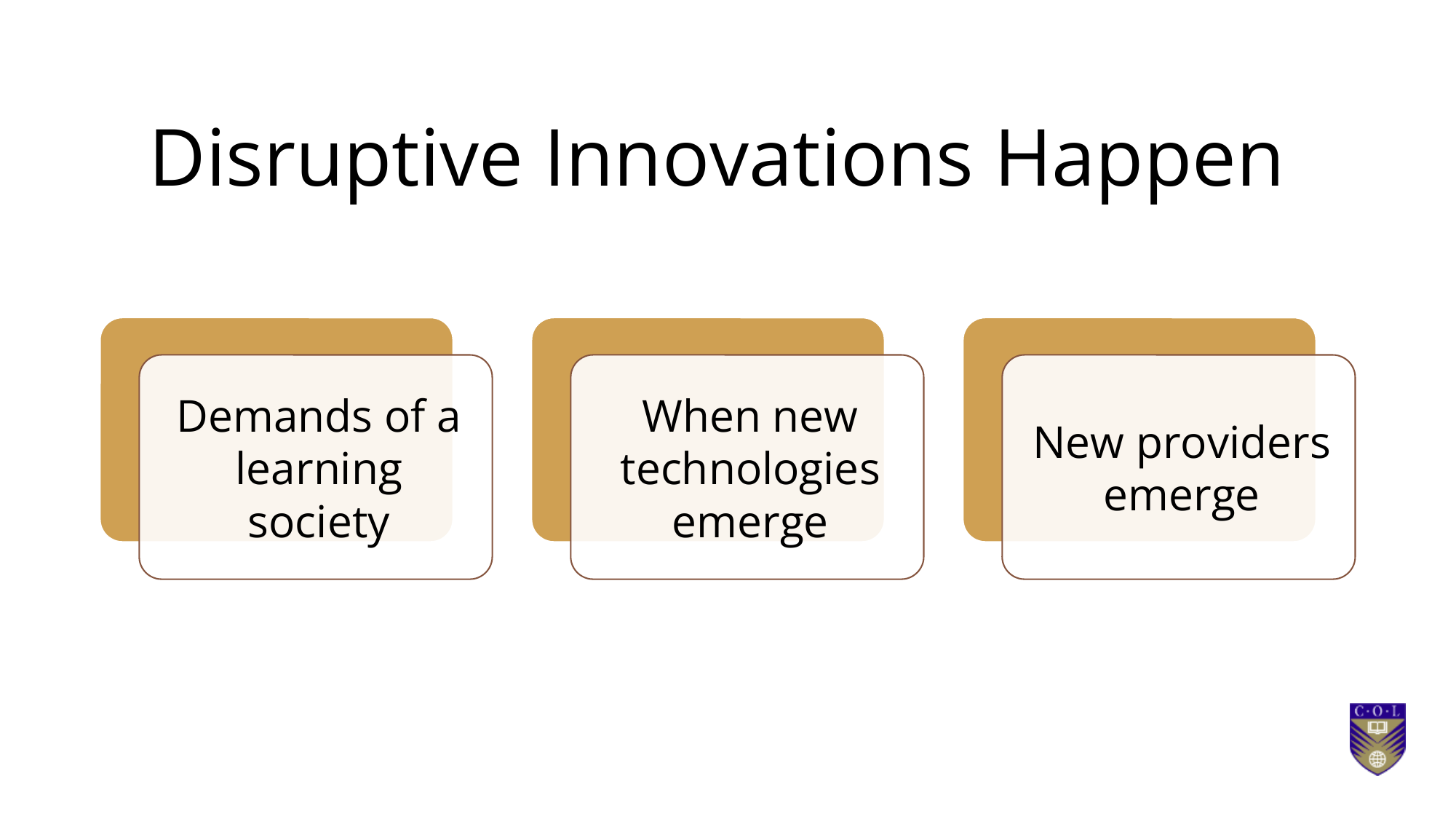

# Disruptive Innovations Happen
Demands of a learning society
When new technologies emerge
New providers emerge